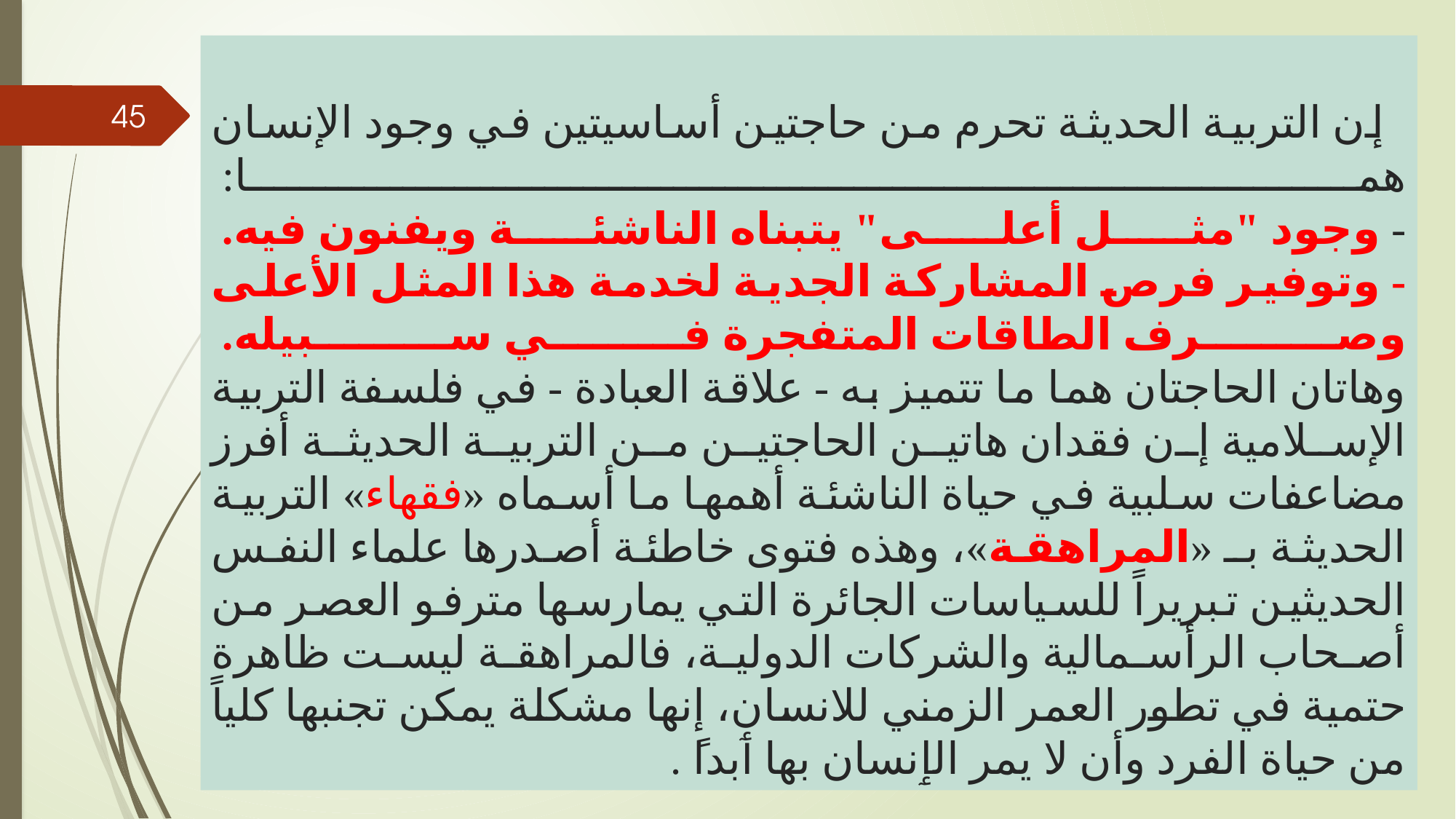

# إن التربية الحديثة تحرم من حاجتين أساسيتين في وجود الإنسان هما: - وجود "مثل أعلى" يتبناه الناشئة ويفنون فيه. - وتوفير فرص المشاركة الجدية لخدمة هذا المثل الأعلى وصرف الطاقات المتفجرة في سبيله. وهاتان الحاجتان هما ما تتميز به - علاقة العبادة - في فلسفة التربية الإسلامية إن فقدان هاتين الحاجتين من التربية الحديثة أفرز مضاعفات سلبية في حياة الناشئة أهمها ما أسماه «فقهاء» التربية الحديثة بـ «المراهقة»، وهذه فتوى خاطئة أصدرها علماء النفس الحديثين تبريراً للسياسات الجائرة التي يمارسها مترفو العصر من أصحاب الرأسمالية والشركات الدولية، فالمراهقة ليست ظاهرة حتمية في تطور العمر الزمني للانسان، إنها مشكلة يمكن تجنبها كلياً من حياة الفرد وأن لا يمر الٳنسان بها ٲبداً .
45